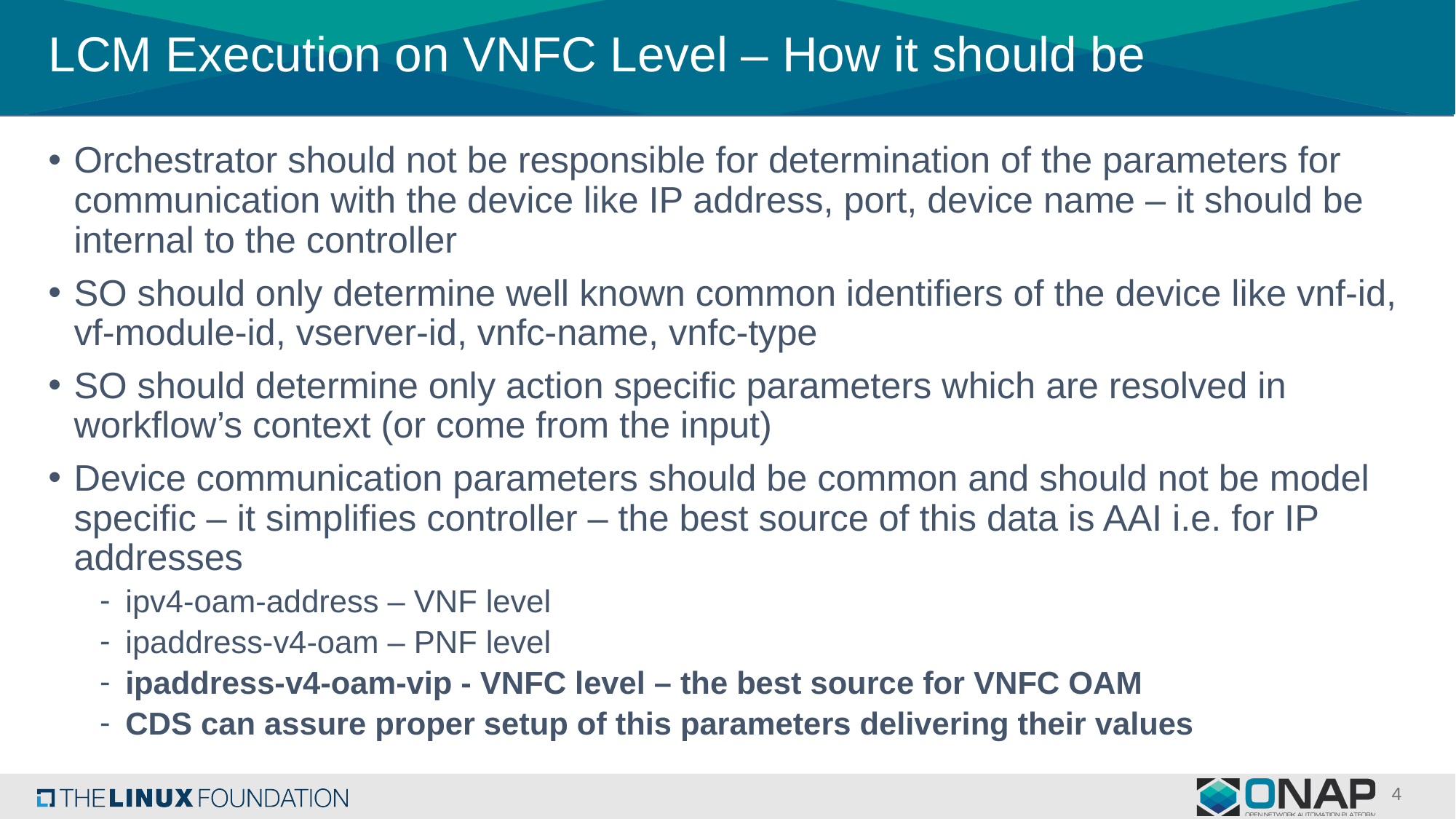

# LCM Execution on VNFC Level – How it should be
Orchestrator should not be responsible for determination of the parameters for communication with the device like IP address, port, device name – it should be internal to the controller
SO should only determine well known common identifiers of the device like vnf-id, vf-module-id, vserver-id, vnfc-name, vnfc-type
SO should determine only action specific parameters which are resolved in workflow’s context (or come from the input)
Device communication parameters should be common and should not be model specific – it simplifies controller – the best source of this data is AAI i.e. for IP addresses
ipv4-oam-address – VNF level
ipaddress-v4-oam – PNF level
ipaddress-v4-oam-vip - VNFC level – the best source for VNFC OAM
CDS can assure proper setup of this parameters delivering their values
4